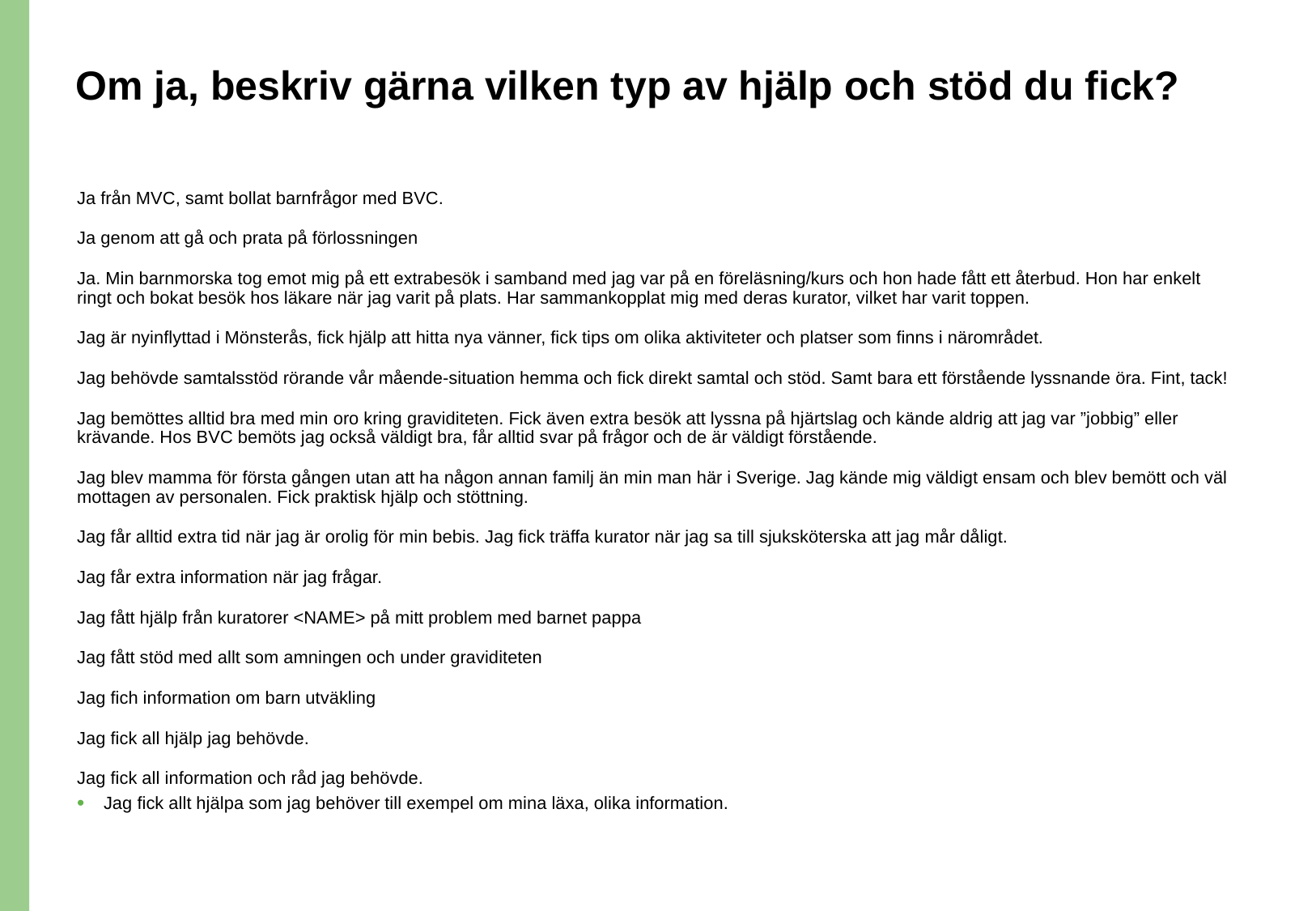

# Om ja, beskriv gärna vilken typ av hjälp och stöd du fick?
Ja från MVC, samt bollat barnfrågor med BVC.
Ja genom att gå och prata på förlossningen
Ja. Min barnmorska tog emot mig på ett extrabesök i samband med jag var på en föreläsning/kurs och hon hade fått ett återbud. Hon har enkelt ringt och bokat besök hos läkare när jag varit på plats. Har sammankopplat mig med deras kurator, vilket har varit toppen.
Jag är nyinflyttad i Mönsterås, fick hjälp att hitta nya vänner, fick tips om olika aktiviteter och platser som finns i närområdet.
Jag behövde samtalsstöd rörande vår mående-situation hemma och fick direkt samtal och stöd. Samt bara ett förstående lyssnande öra. Fint, tack!
Jag bemöttes alltid bra med min oro kring graviditeten. Fick även extra besök att lyssna på hjärtslag och kände aldrig att jag var ”jobbig” eller krävande. Hos BVC bemöts jag också väldigt bra, får alltid svar på frågor och de är väldigt förstående.
Jag blev mamma för första gången utan att ha någon annan familj än min man här i Sverige. Jag kände mig väldigt ensam och blev bemött och väl mottagen av personalen. Fick praktisk hjälp och stöttning.
Jag får alltid extra tid när jag är orolig för min bebis. Jag fick träffa kurator när jag sa till sjuksköterska att jag mår dåligt.
Jag får extra information när jag frågar.
Jag fått hjälp från kuratorer <NAME> på mitt problem med barnet pappa
Jag fått stöd med allt som amningen och under graviditeten
Jag fich information om barn utväkling
Jag fick all hjälp jag behövde.
Jag fick all information och råd jag behövde.
Jag fick allt hjälpa som jag behöver till exempel om mina läxa, olika information.